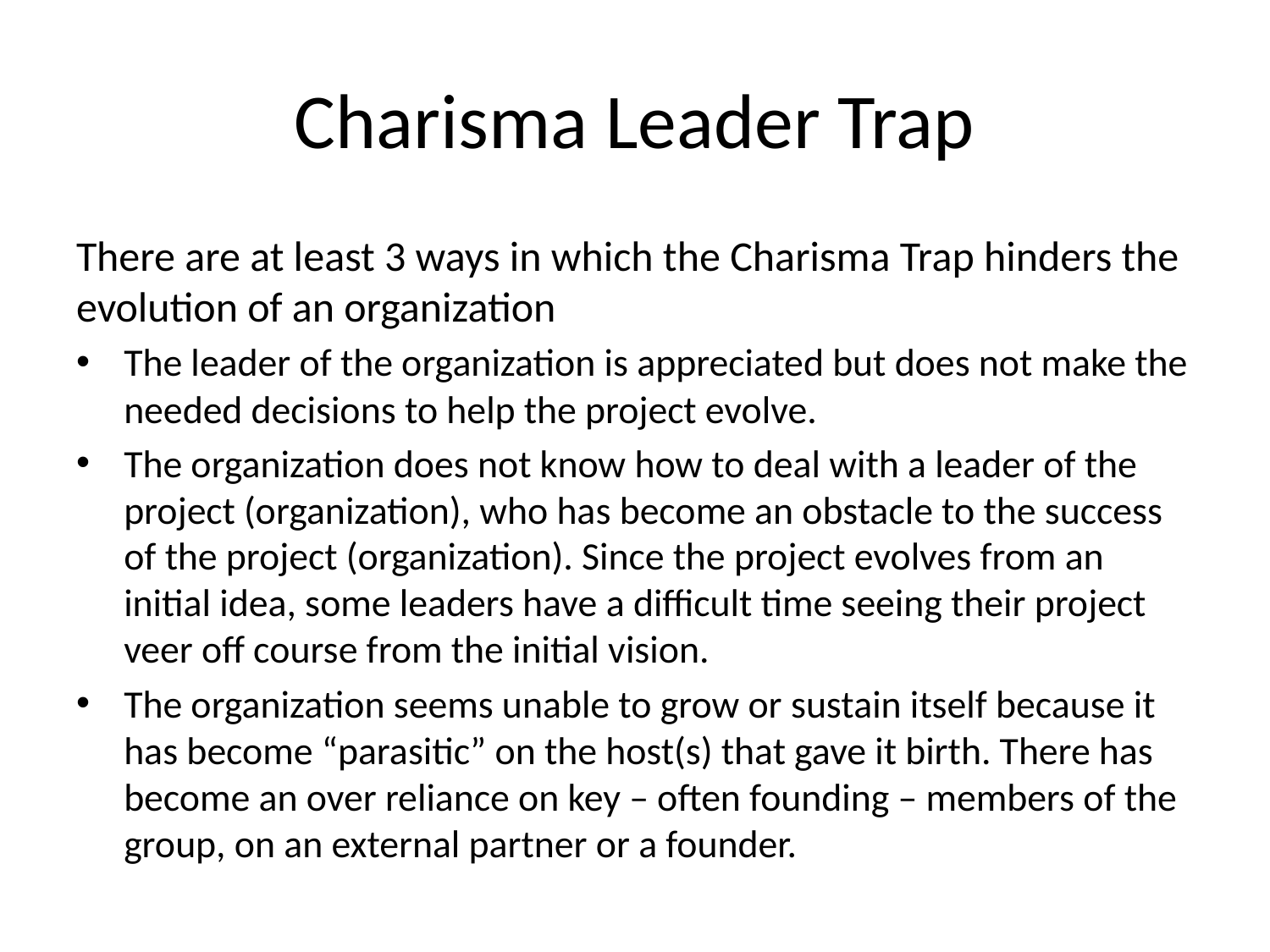

# Charisma Leader Trap
There are at least 3 ways in which the Charisma Trap hinders the evolution of an organization
The leader of the organization is appreciated but does not make the needed decisions to help the project evolve.
The organization does not know how to deal with a leader of the project (organization), who has become an obstacle to the success of the project (organization). Since the project evolves from an initial idea, some leaders have a difficult time seeing their project veer off course from the initial vision.
The organization seems unable to grow or sustain itself because it has become “parasitic” on the host(s) that gave it birth. There has become an over reliance on key – often founding – members of the group, on an external partner or a founder.